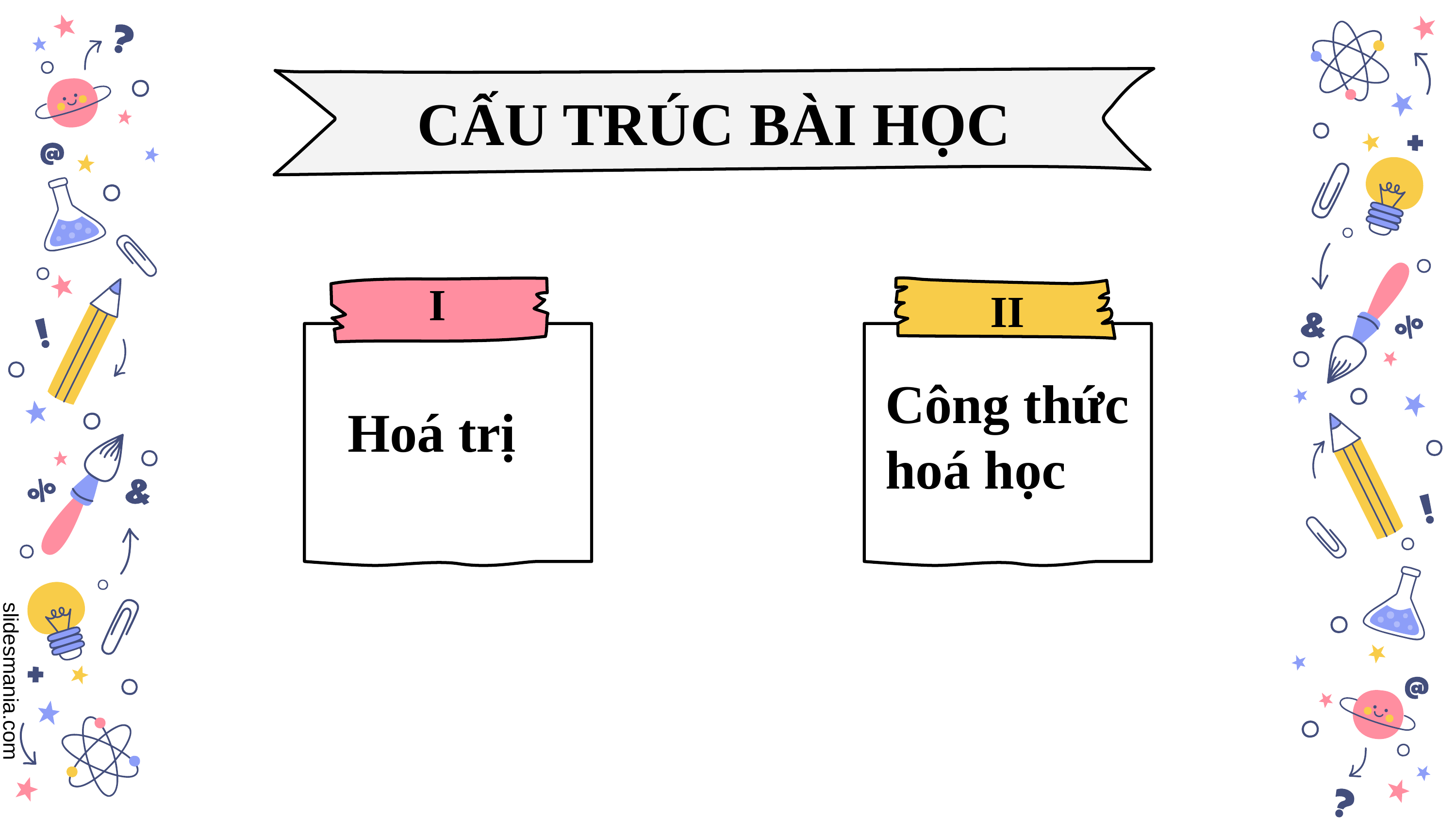

CẤU TRÚC BÀI HỌC

I
II

Công thức hoá học
Hoá trị